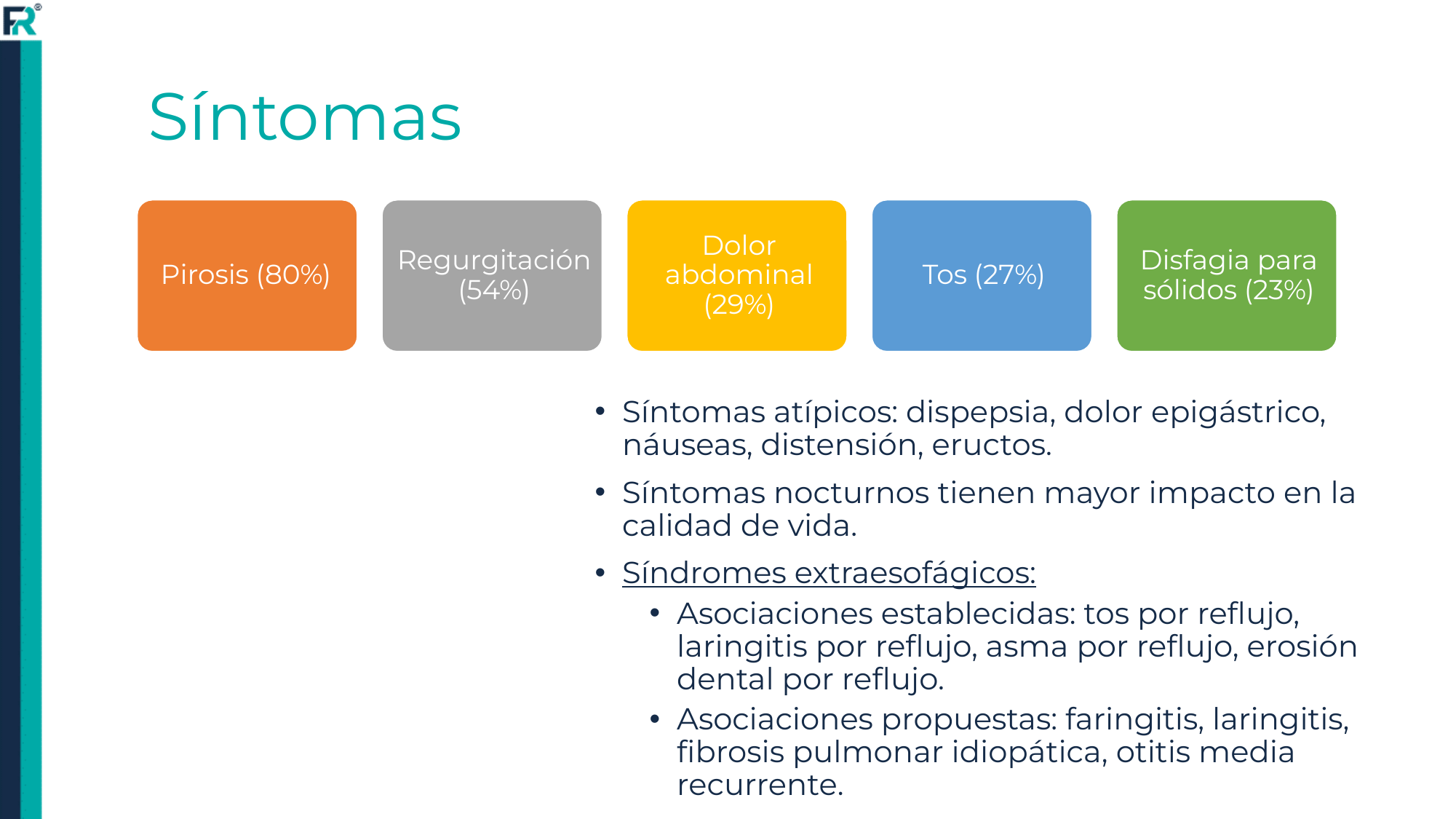

Síntomas
Pirosis (80%)
Regurgitación (54%)
Dolor abdominal (29%)
Tos (27%)
Disfagia para sólidos (23%)
Síntomas atípicos: dispepsia, dolor epigástrico, náuseas, distensión, eructos.
Síntomas nocturnos tienen mayor impacto en la calidad de vida.
Síndromes extraesofágicos:
Asociaciones establecidas: tos por reflujo, laringitis por reflujo, asma por reflujo, erosión dental por reflujo.
Asociaciones propuestas: faringitis, laringitis, fibrosis pulmonar idiopática, otitis media recurrente.